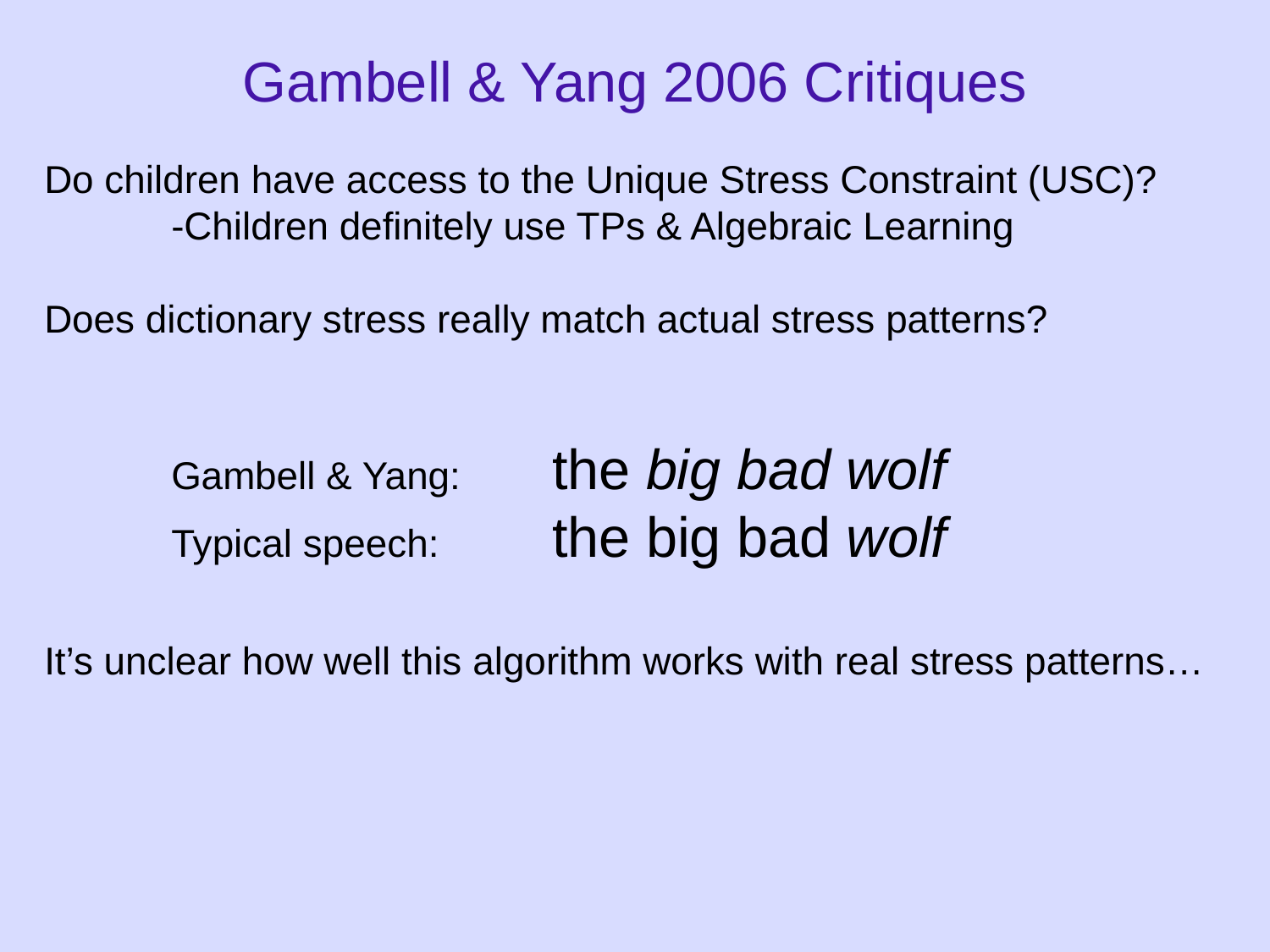

# Gambell & Yang 2006 Critiques
Do children have access to the Unique Stress Constraint (USC)?
	-Children definitely use TPs & Algebraic Learning

Does dictionary stress really match actual stress patterns?

	Gambell & Yang: 	the big bad wolf
	Typical speech: 	the big bad wolf

It’s unclear how well this algorithm works with real stress patterns…